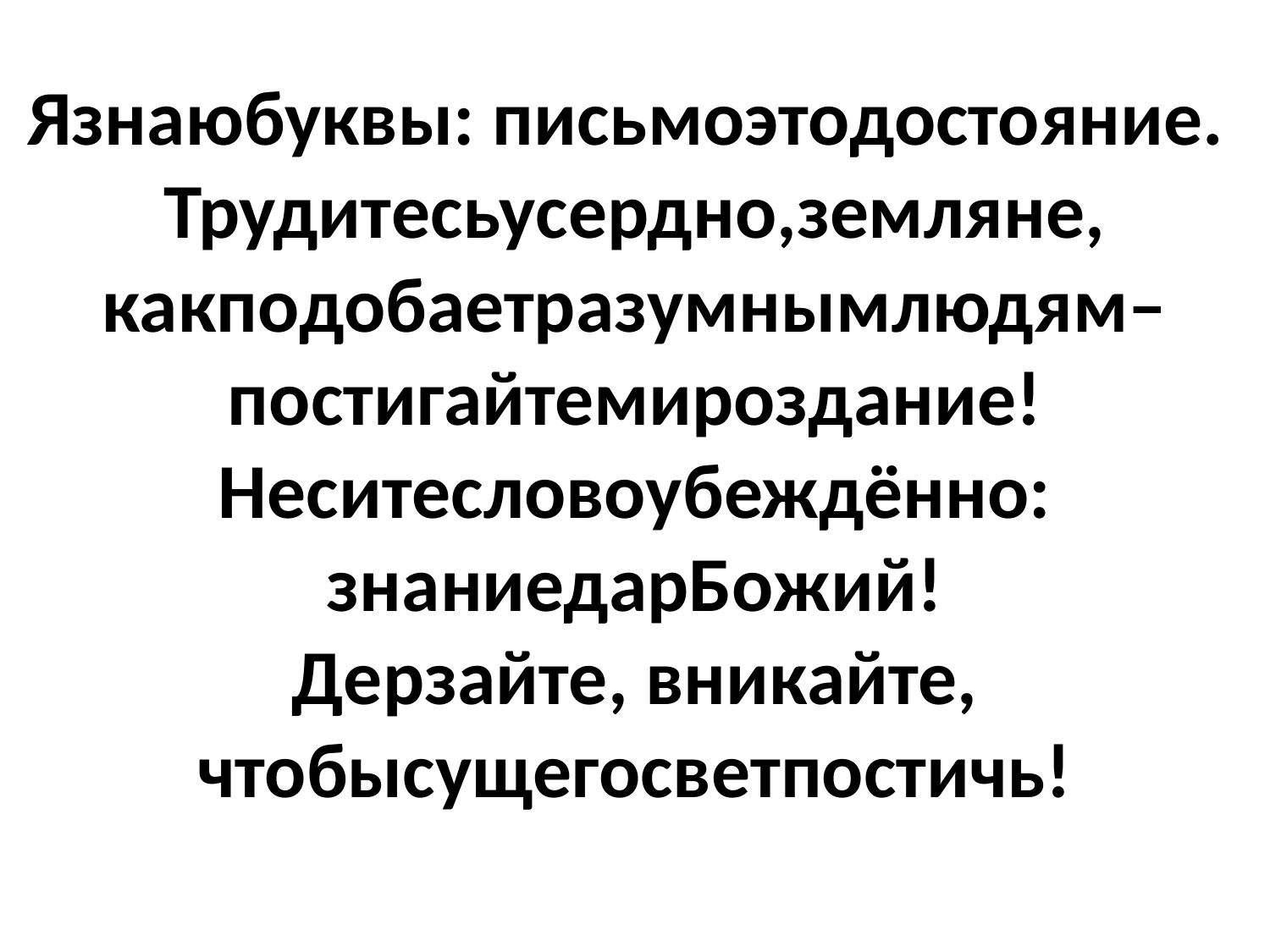

# Язнаюбуквы: письмоэтодостояние. Трудитесьусердно,земляне, какподобаетразумнымлюдям– постигайтемироздание! Неситесловоубеждённо: знаниедарБожий! Дерзайте, вникайте, чтобысущегосветпостичь!